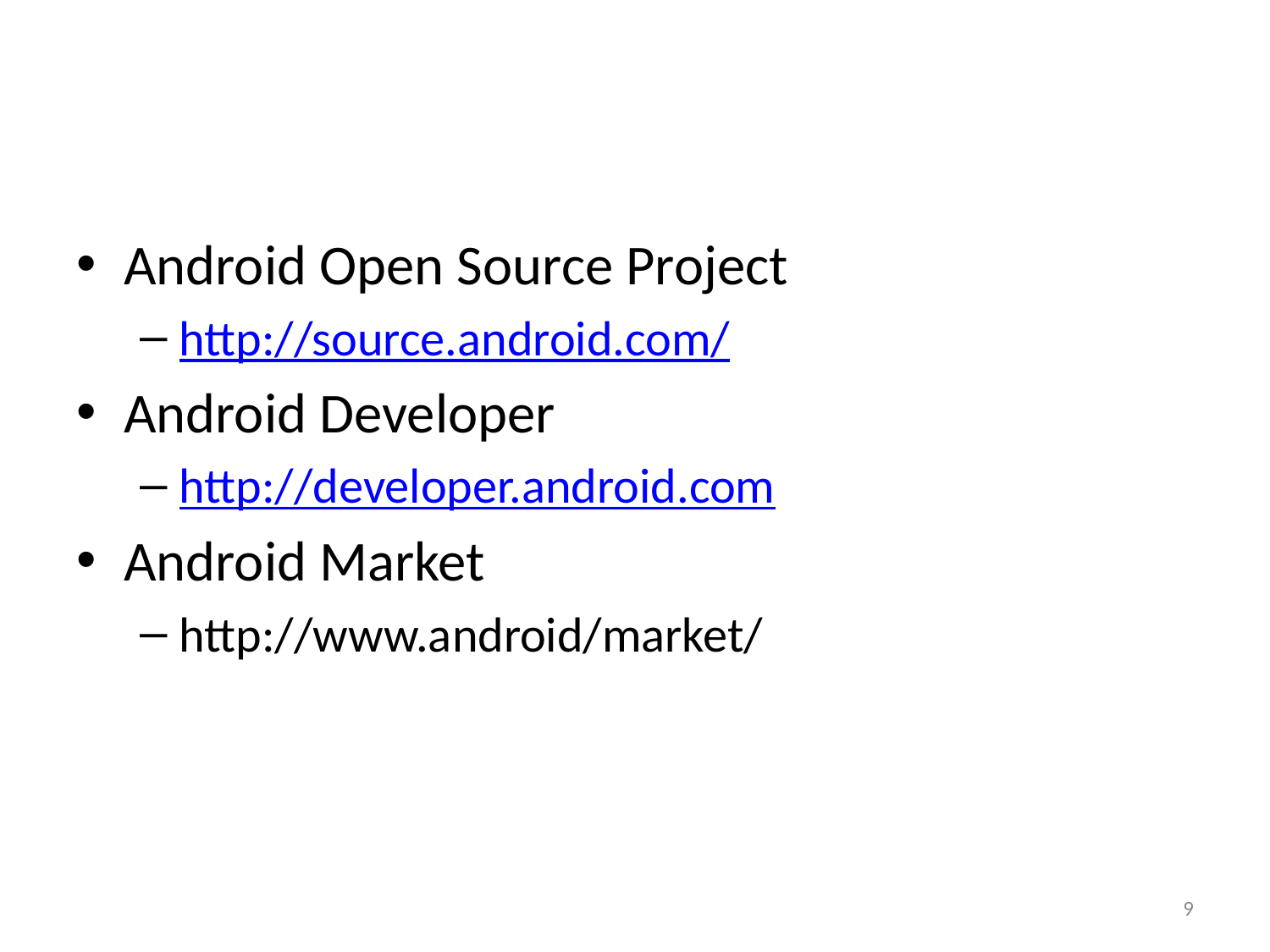

#
Android Open Source Project
http://source.android.com/
Android Developer
http://developer.android.com
Android Market
http://www.android/market/

9